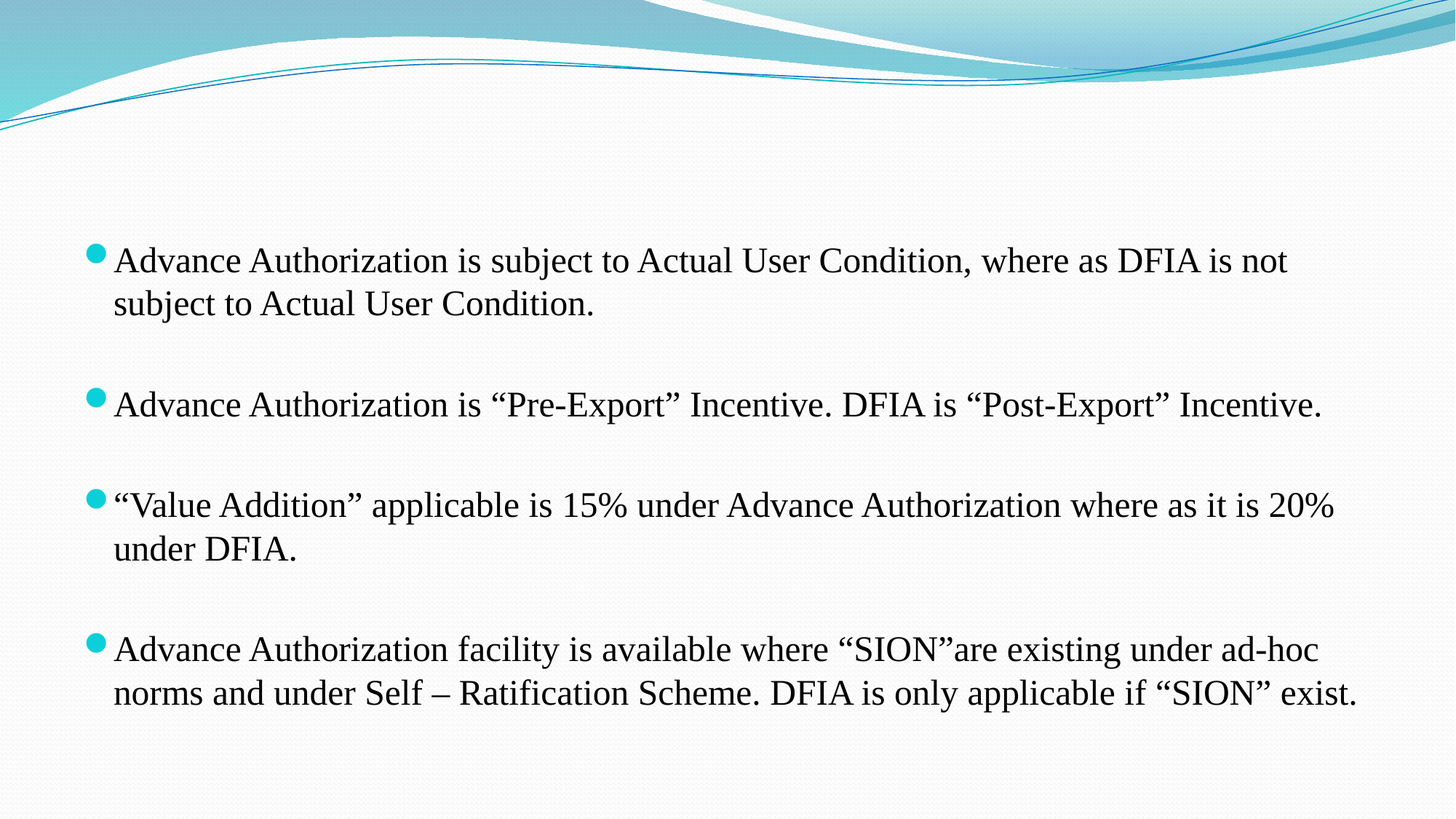

#
Advance Authorization is subject to Actual User Condition, where as DFIA is not subject to Actual User Condition.

Advance Authorization is “Pre-Export” Incentive. DFIA is “Post-Export” Incentive.

“Value Addition” applicable is 15% under Advance Authorization where as it is 20% under DFIA.

Advance Authorization facility is available where “SION”are existing under ad-hoc norms and under Self – Ratification Scheme. DFIA is only applicable if “SION” exist.